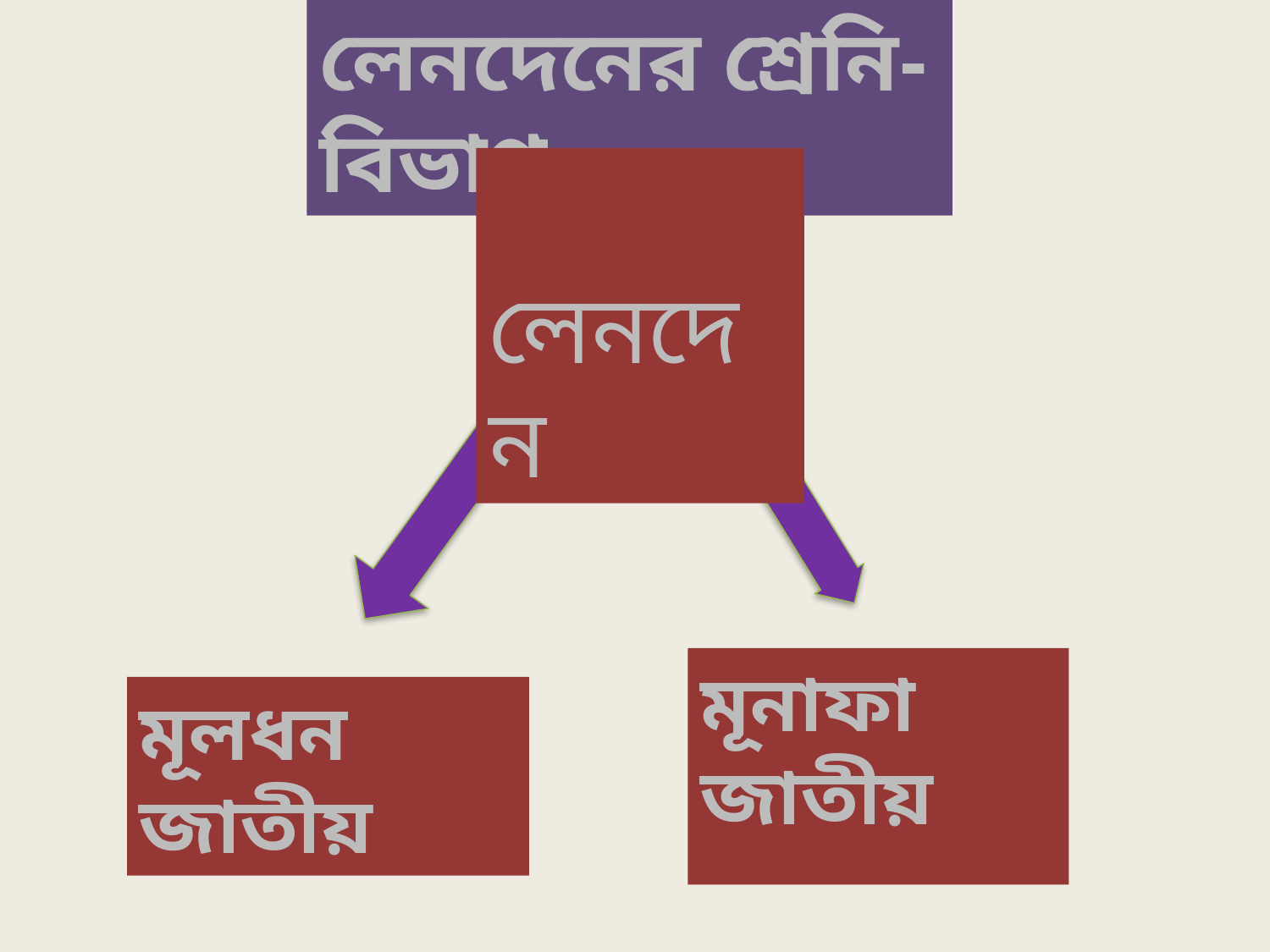

লেনদেনের শ্রেনি-বিভাগ
  লেনদেন

মূনাফা জাতীয়

মূলধন জাতীয়